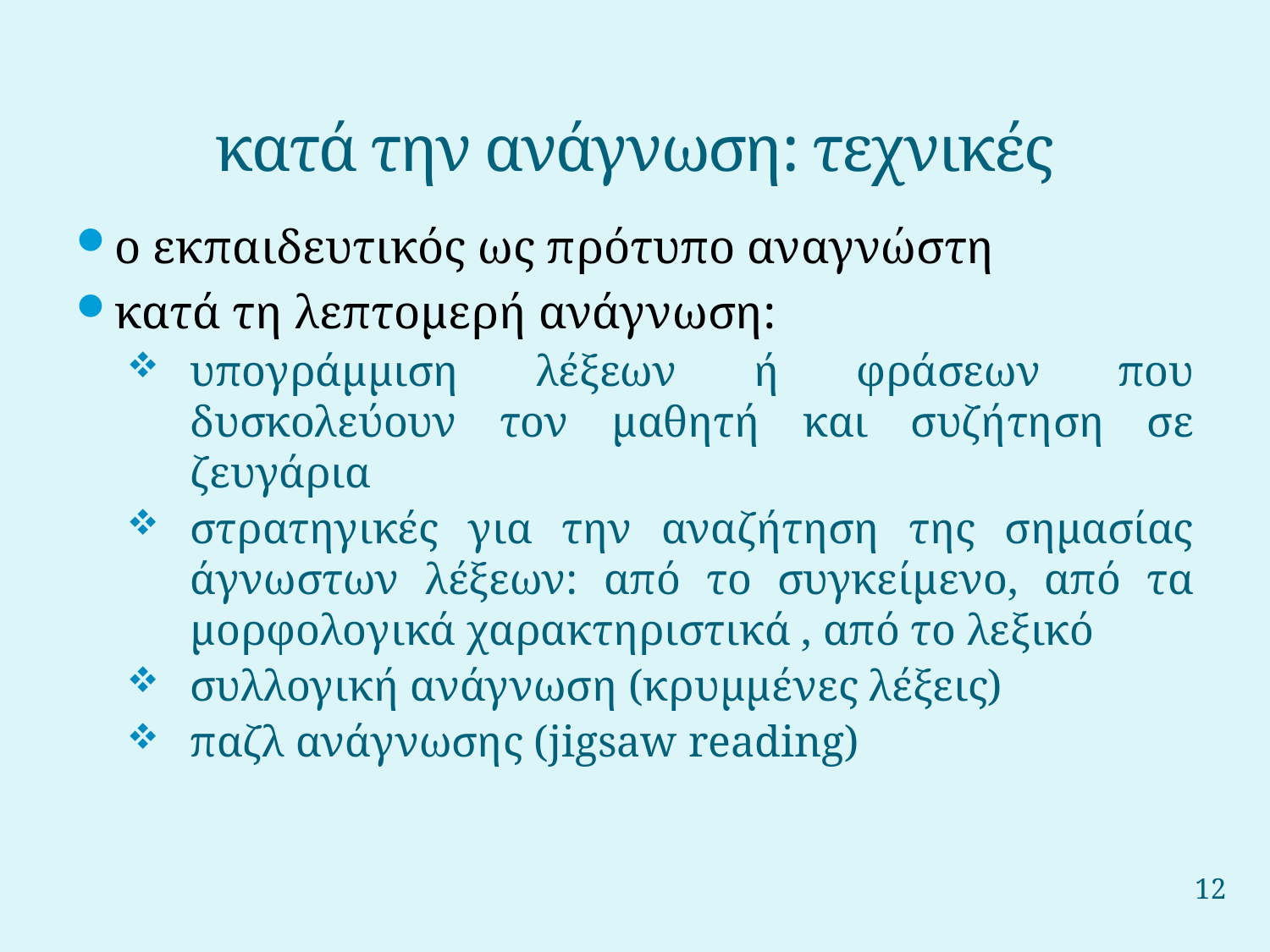

# κατά την ανάγνωση: τεχνικές
ο εκπαιδευτικός ως πρότυπο αναγνώστη
κατά τη λεπτομερή ανάγνωση:
υπογράμμιση λέξεων ή φράσεων που δυσκολεύουν τον μαθητή και συζήτηση σε ζευγάρια
στρατηγικές για την αναζήτηση της σημασίας άγνωστων λέξεων: από το συγκείμενο, από τα μορφολογικά χαρακτηριστικά , από το λεξικό
συλλογική ανάγνωση (κρυμμένες λέξεις)
παζλ ανάγνωσης (jigsaw reading)

12